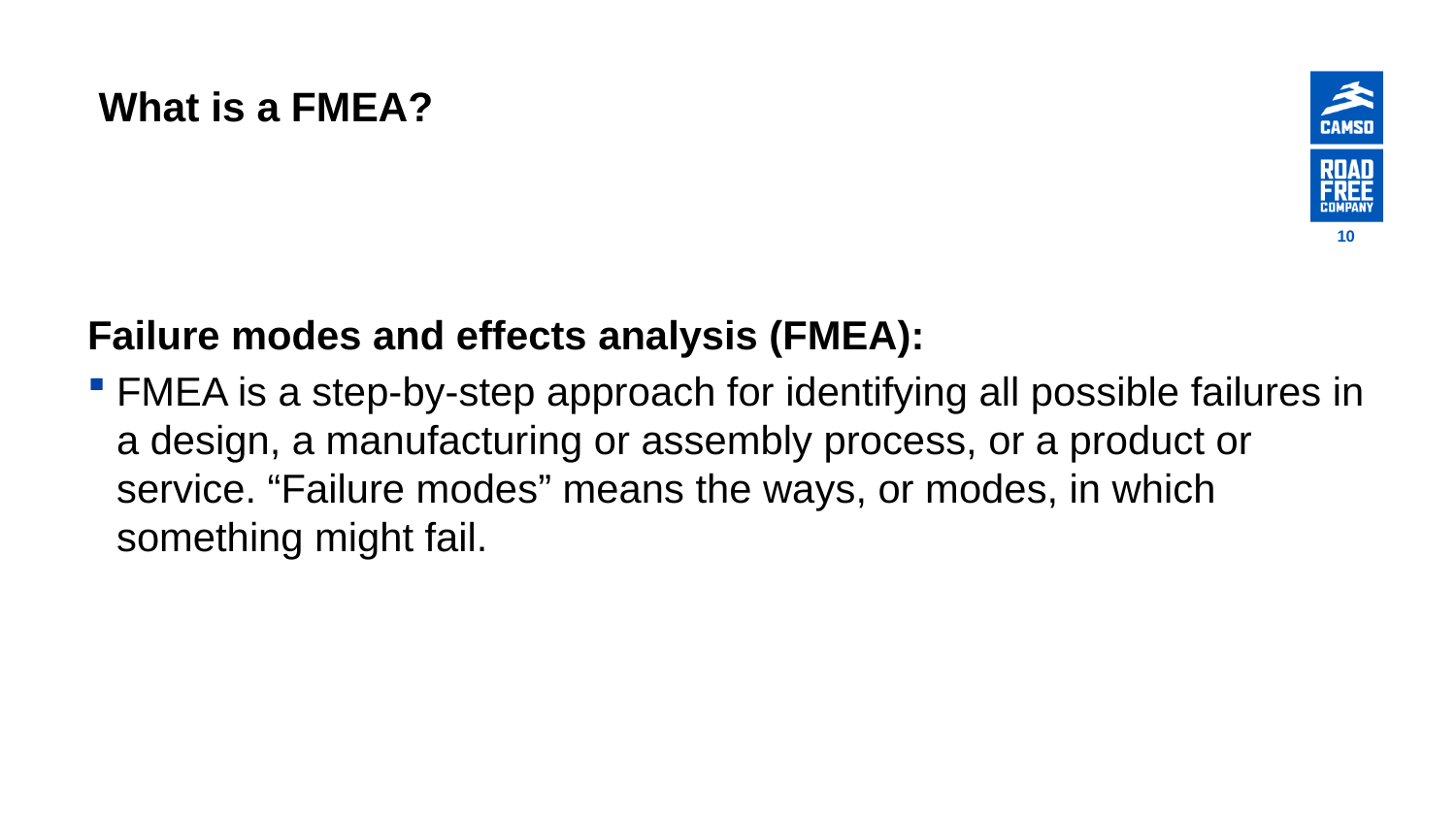

# What is a FMEA?
10

Failure modes and effects analysis (FMEA):
FMEA is a step-by-step approach for identifying all possible failures in a design, a manufacturing or assembly process, or a product or service. “Failure modes” means the ways, or modes, in which something might fail.